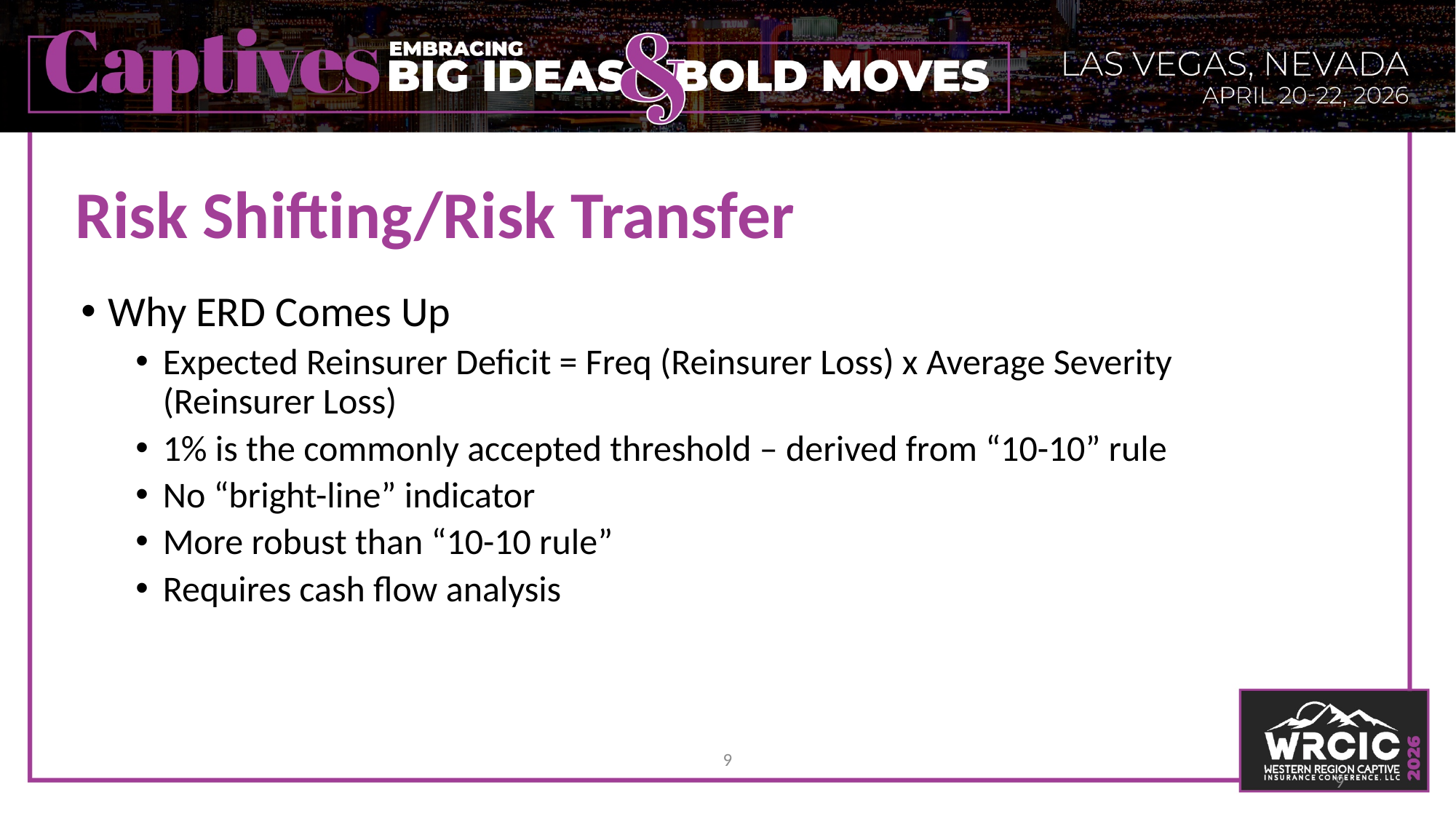

# Risk Shifting/Risk Transfer
Why ERD Comes Up
Expected Reinsurer Deficit = Freq (Reinsurer Loss) x Average Severity (Reinsurer Loss)
1% is the commonly accepted threshold – derived from “10-10” rule
No “bright-line” indicator
More robust than “10-10 rule”
Requires cash flow analysis

9
9